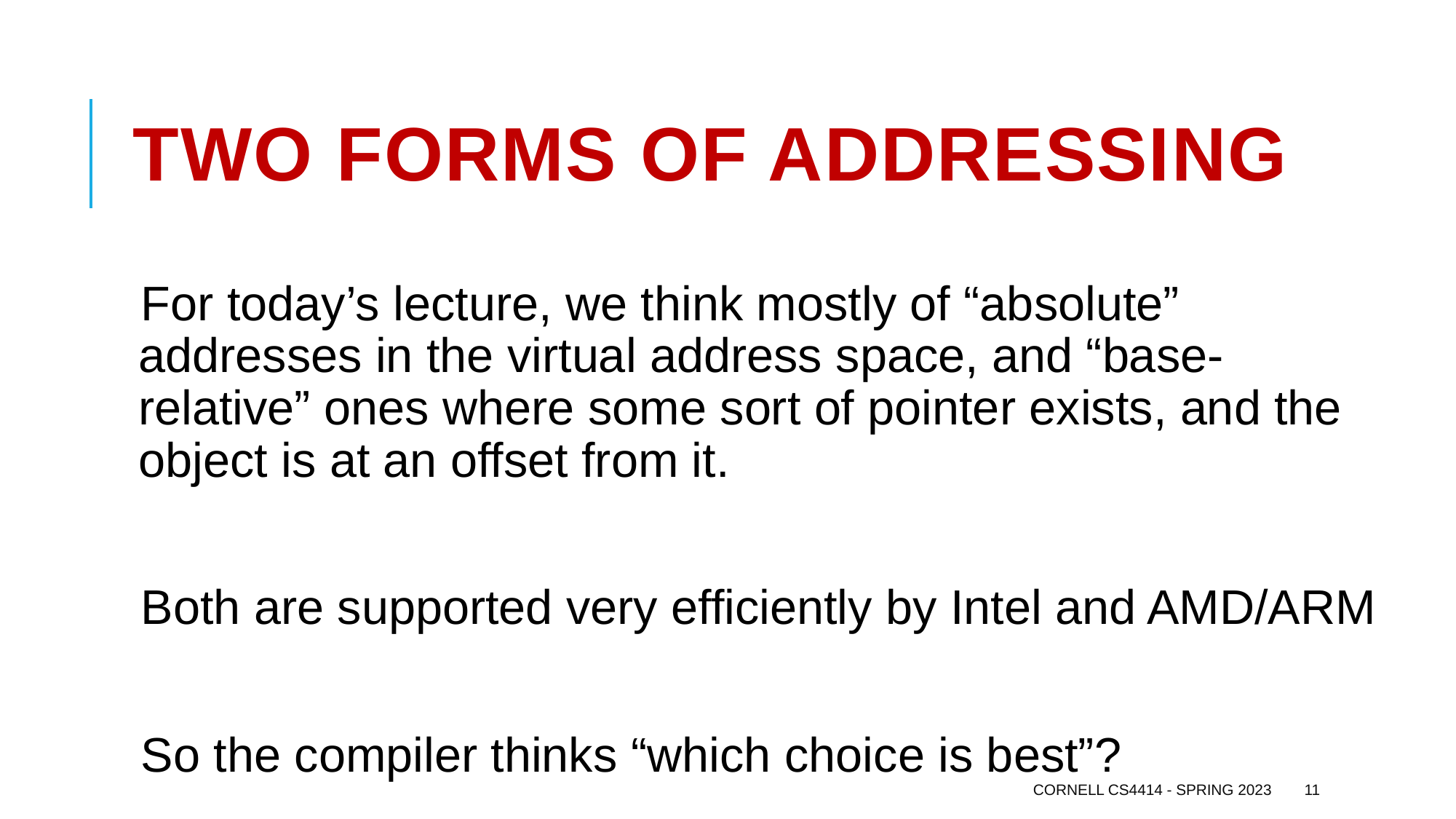

# Two forms of addressing
For today’s lecture, we think mostly of “absolute” addresses in the virtual address space, and “base-relative” ones where some sort of pointer exists, and the object is at an offset from it.

Both are supported very efficiently by Intel and AMD/ARM

So the compiler thinks “which choice is best”?
Cornell CS4414 - Spring 2023
11